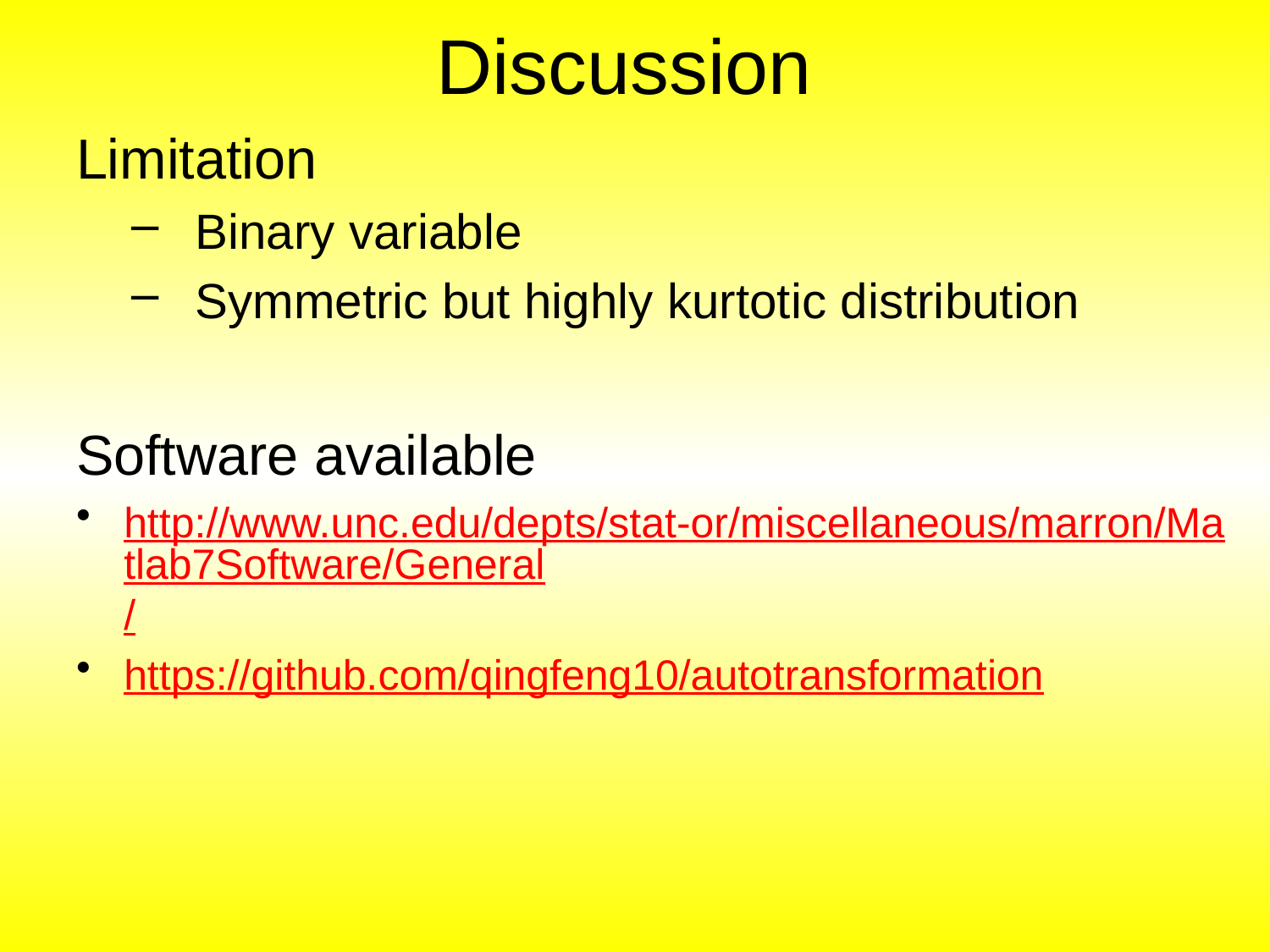

# Discussion
Limitation
Binary variable
Symmetric but highly kurtotic distribution

Software available
http://www.unc.edu/depts/stat-or/miscellaneous/marron/Matlab7Software/General/
https://github.com/qingfeng10/autotransformation